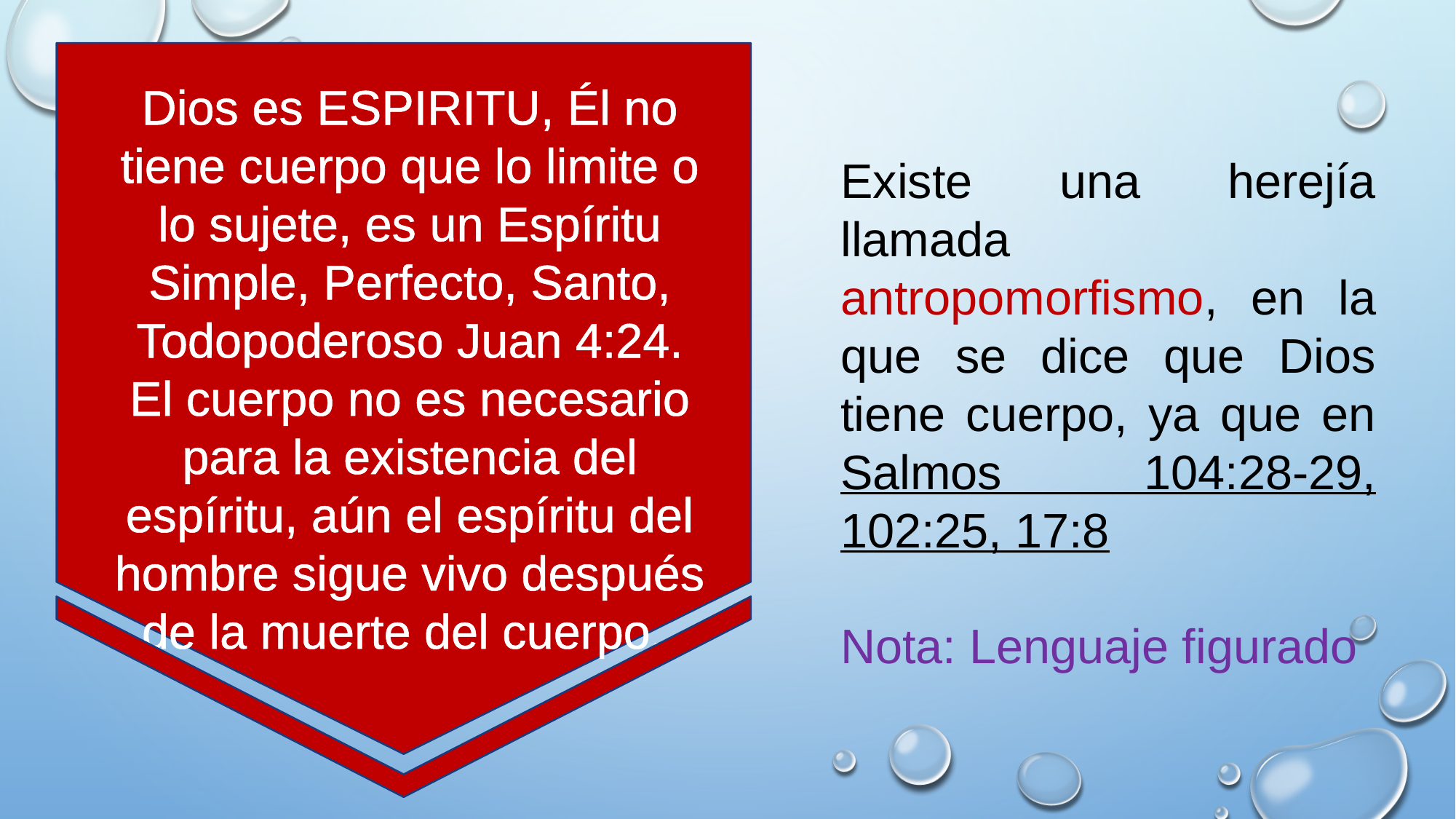

Dios es ESPIRITU, Él no tiene cuerpo que lo limite o lo sujete, es un Espíritu Simple, Perfecto, Santo, Todopoderoso Juan 4:24. El cuerpo no es necesario para la existencia del espíritu, aún el espíritu del hombre sigue vivo después de la muerte del cuerpo.
Existe una herejía llamada antropomorfismo, en la que se dice que Dios tiene cuerpo, ya que en Salmos 104:28-29, 102:25, 17:8

Nota: Lenguaje figurado